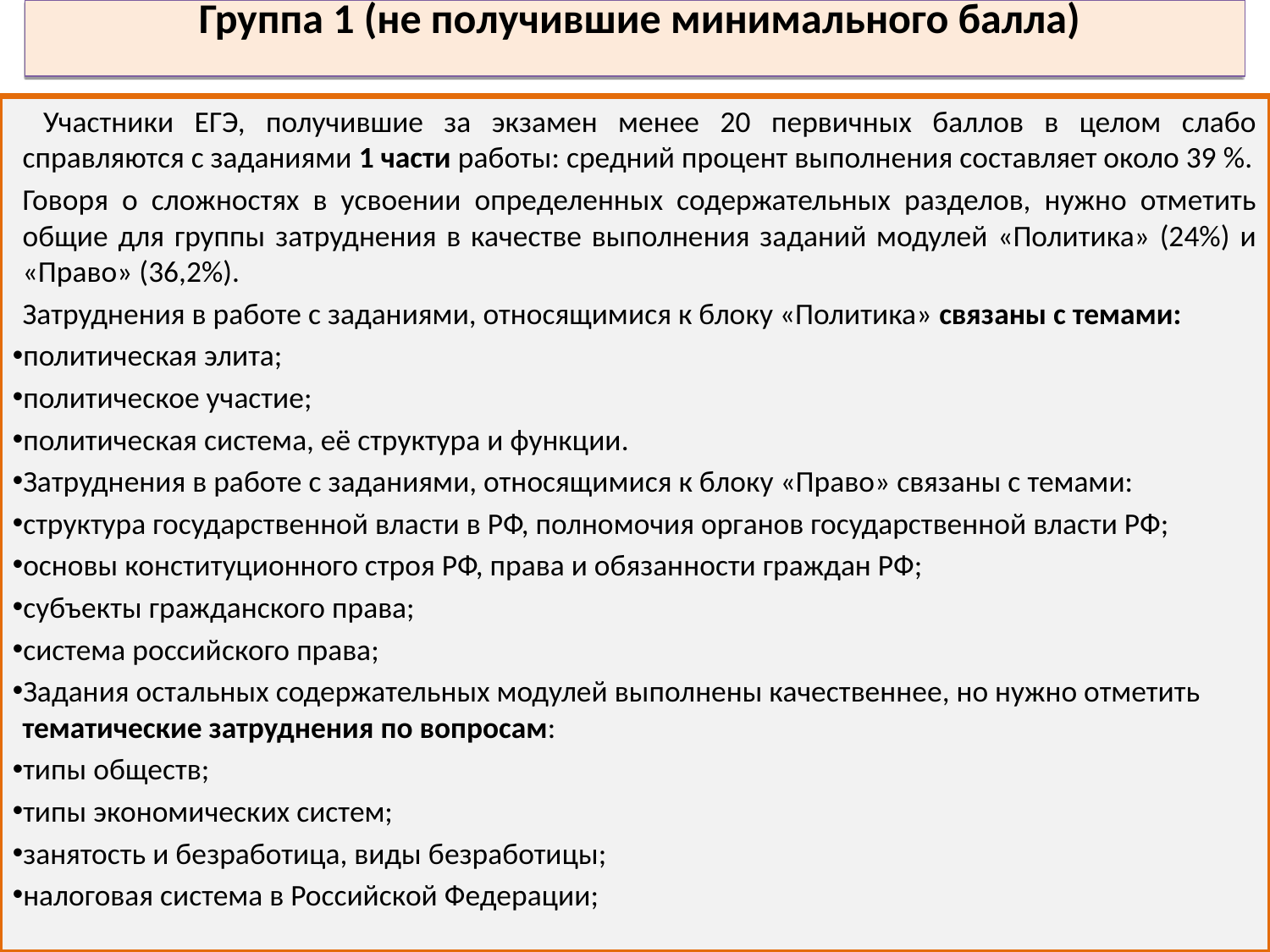

Группа 1 (не получившие минимального балла)
 Участники ЕГЭ, получившие за экзамен менее 20 первичных баллов в целом слабо справляются с заданиями 1 части работы: средний процент выполнения составляет около 39 %.
Говоря о сложностях в усвоении определенных содержательных разделов, нужно отметить общие для группы затруднения в качестве выполнения заданий модулей «Политика» (24%) и «Право» (36,2%).
Затруднения в работе с заданиями, относящимися к блоку «Политика» связаны с темами:
политическая элита;
политическое участие;
политическая система, её структура и функции.
Затруднения в работе с заданиями, относящимися к блоку «Право» связаны с темами:
структура государственной власти в РФ, полномочия органов государственной власти РФ;
основы конституционного строя РФ, права и обязанности граждан РФ;
субъекты гражданского права;
система российского права;
Задания остальных содержательных модулей выполнены качественнее, но нужно отметить тематические затруднения по вопросам:
типы обществ;
типы экономических систем;
занятость и безработица, виды безработицы;
налоговая система в Российской Федерации;